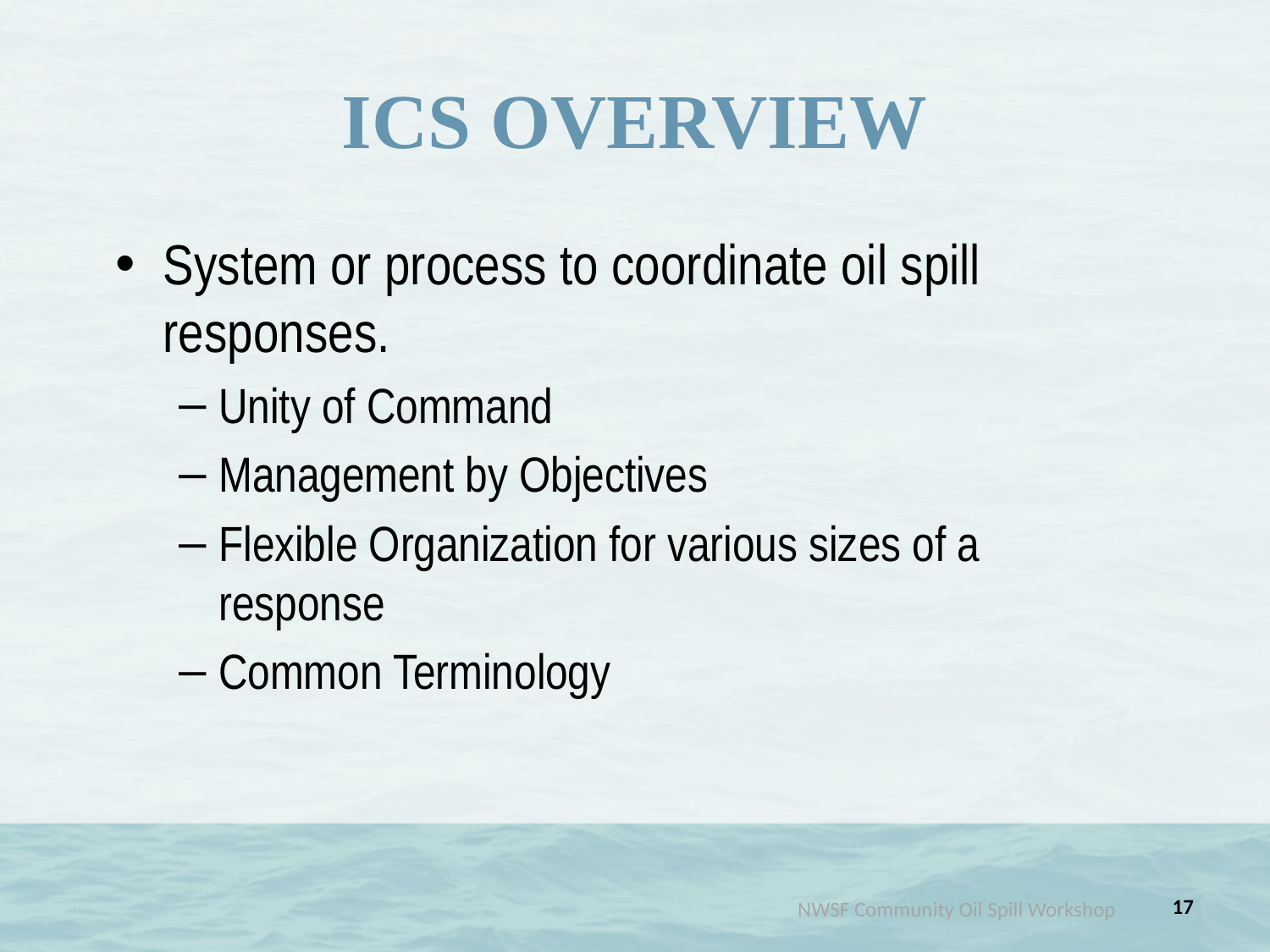

# ICS OVERVIEW
System or process to coordinate oil spill responses.
Unity of Command
Management by Objectives
Flexible Organization for various sizes of a response
Common Terminology

17
NWSF Community Oil Spill Workshop